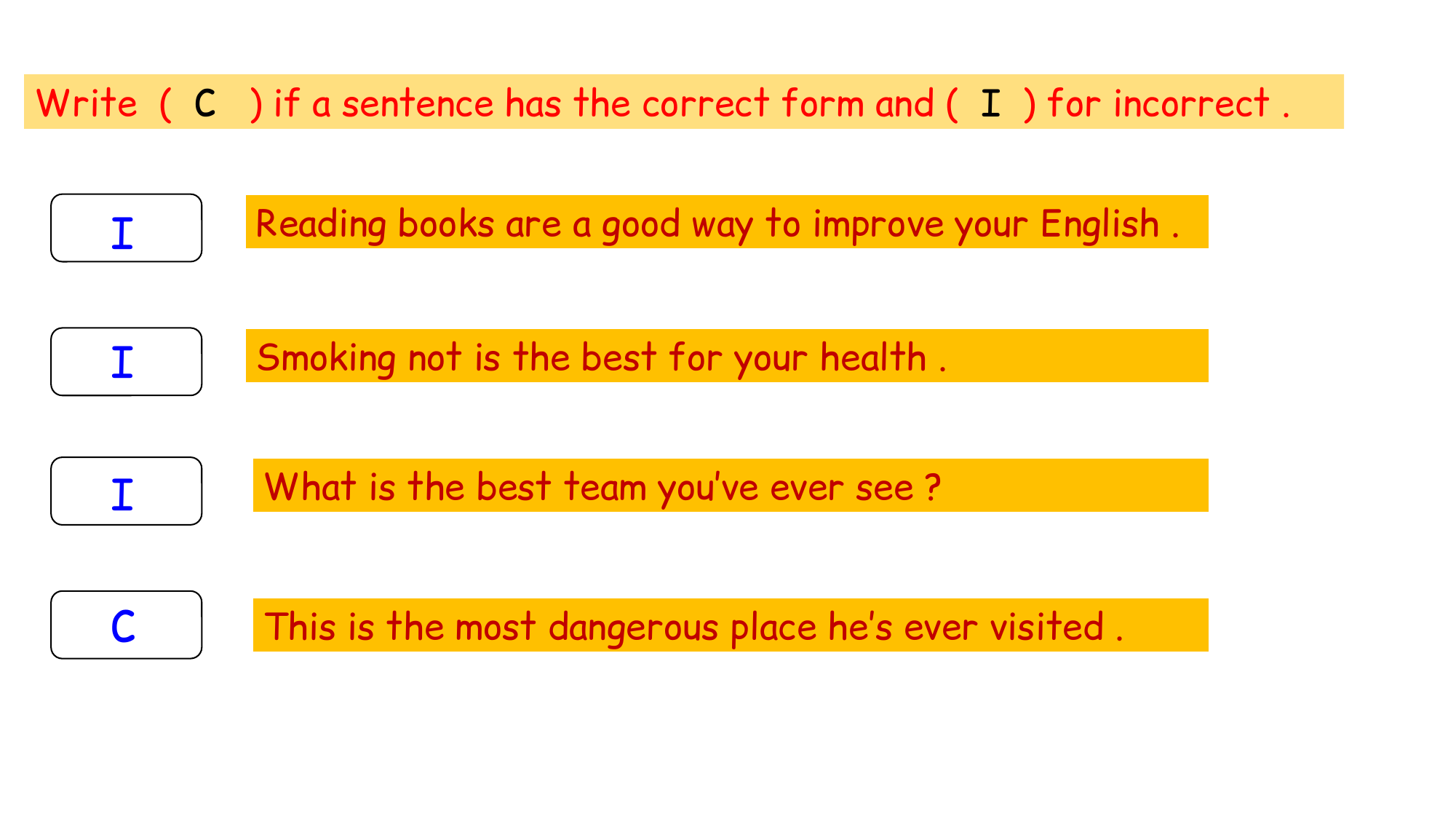

Write  (  C   ) if a sentence has the correct form and (  I  ) for incorrect .

Reading books are a good way to improve your English .
   I
Smoking not is the best for your health .

   I

What is the best team you’ve ever see ?
   I

   C
This is the most dangerous place he’s ever visited .